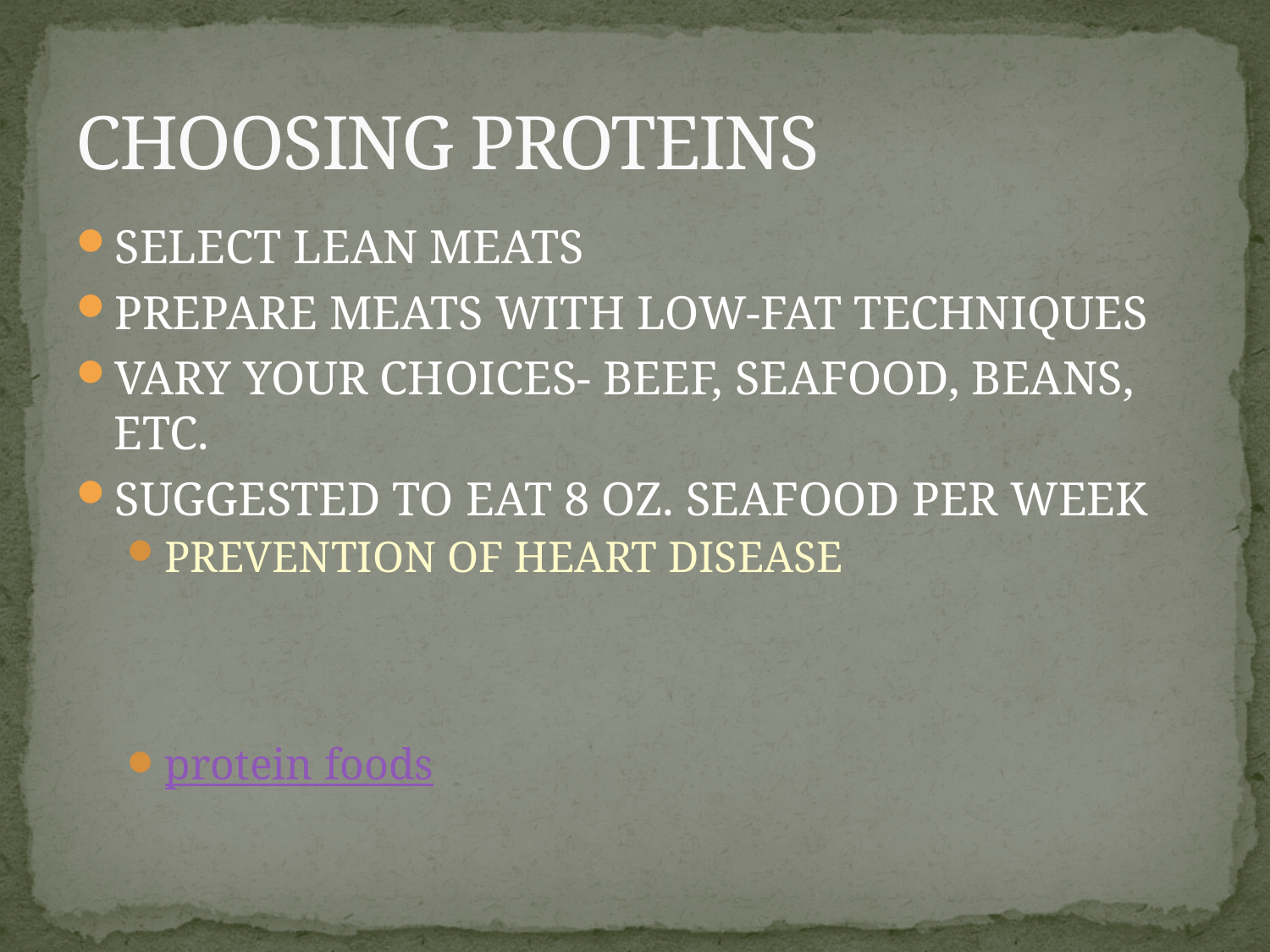

# CHOOSING PROTEINS
SELECT LEAN MEATS
PREPARE MEATS WITH LOW-FAT TECHNIQUES
VARY YOUR CHOICES- BEEF, SEAFOOD, BEANS, ETC.
SUGGESTED TO EAT 8 OZ. SEAFOOD PER WEEK
PREVENTION OF HEART DISEASE

protein foods